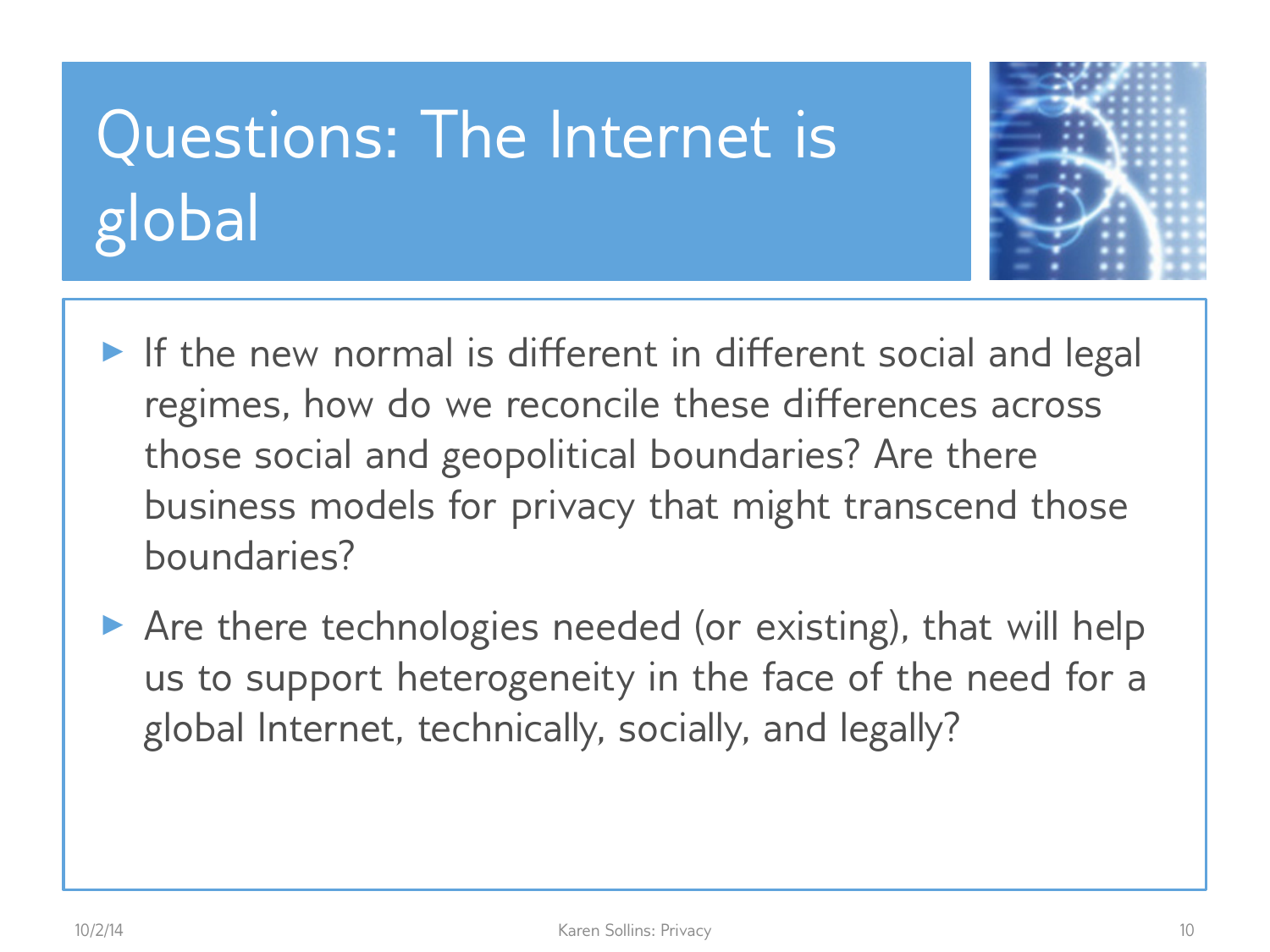

# Questions: The Internet is global
If the new normal is different in different social and legal regimes, how do we reconcile these differences across those social and geopolitical boundaries? Are there business models for privacy that might transcend those boundaries?
Are there technologies needed (or existing), that will help us to support heterogeneity in the face of the need for a global Internet, technically, socially, and legally?
10/2/14
Karen Sollins: Privacy
10